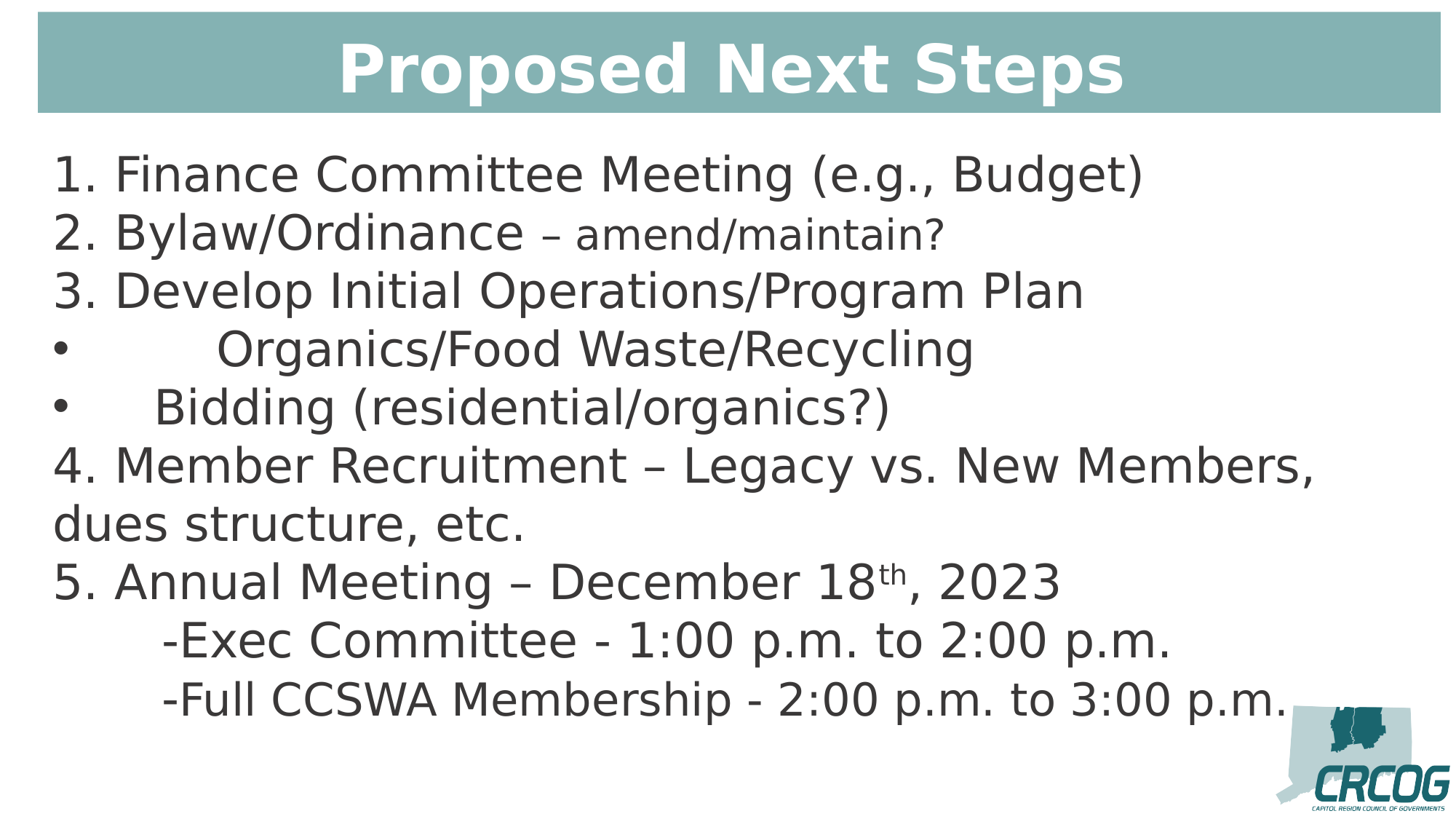

Proposed Next Steps
 Finance Committee Meeting (e.g., Budget)
 Bylaw/Ordinance – amend/maintain?
 Develop Initial Operations/Program Plan
	Organics/Food Waste/Recycling
   Bidding (residential/organics?)
4. Member Recruitment – Legacy vs. New Members, dues structure, etc.
5. Annual Meeting – December 18th, 2023
	-Exec Committee - 1:00 p.m. to 2:00 p.m.
	-Full CCSWA Membership - 2:00 p.m. to 3:00 p.m.